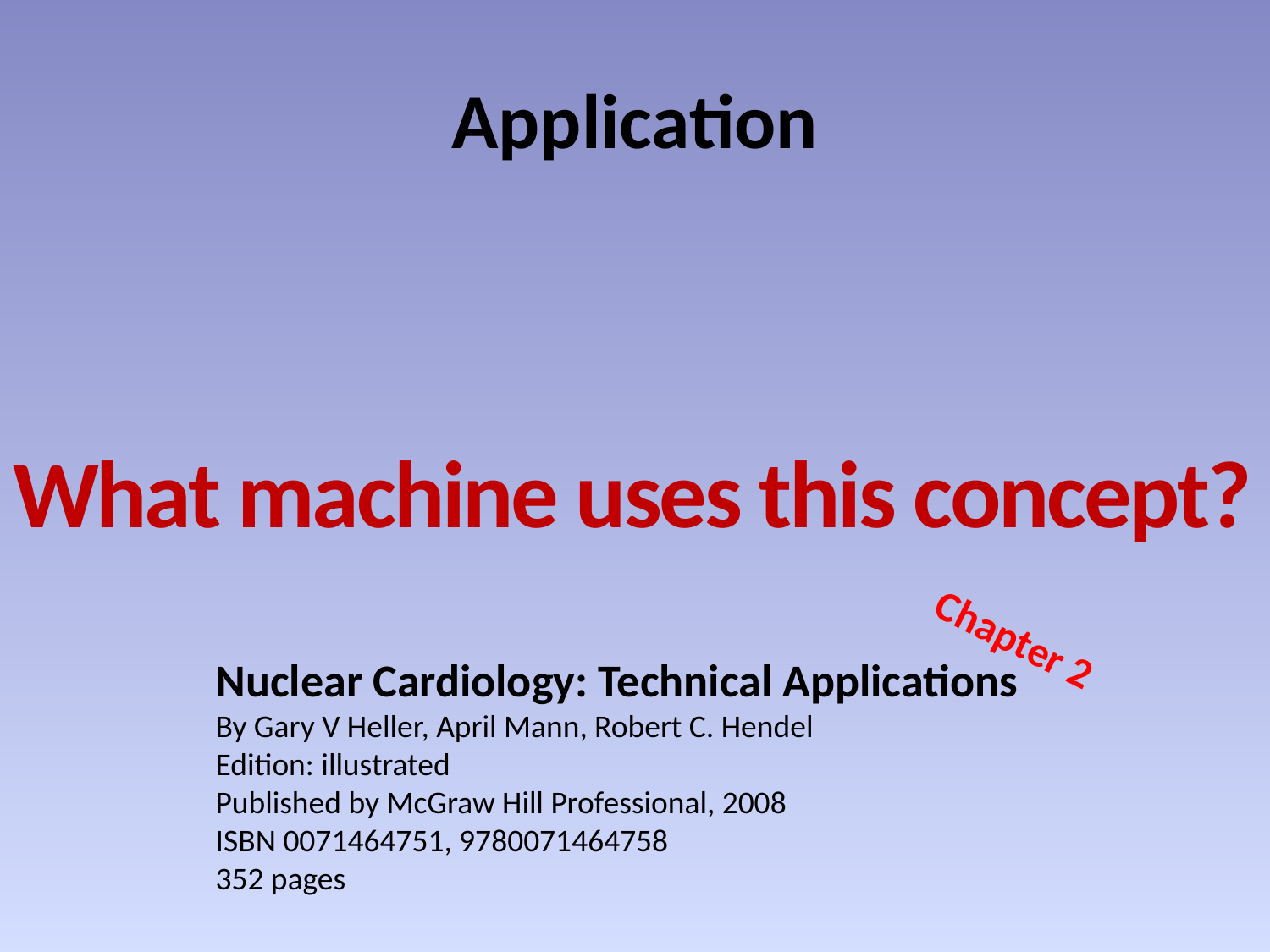

# Application
What machine uses this concept?
Chapter 2
Nuclear Cardiology: Technical Applications
By Gary V Heller, April Mann, Robert C. Hendel
Edition: illustrated
Published by McGraw Hill Professional, 2008
ISBN 0071464751, 9780071464758
352 pages